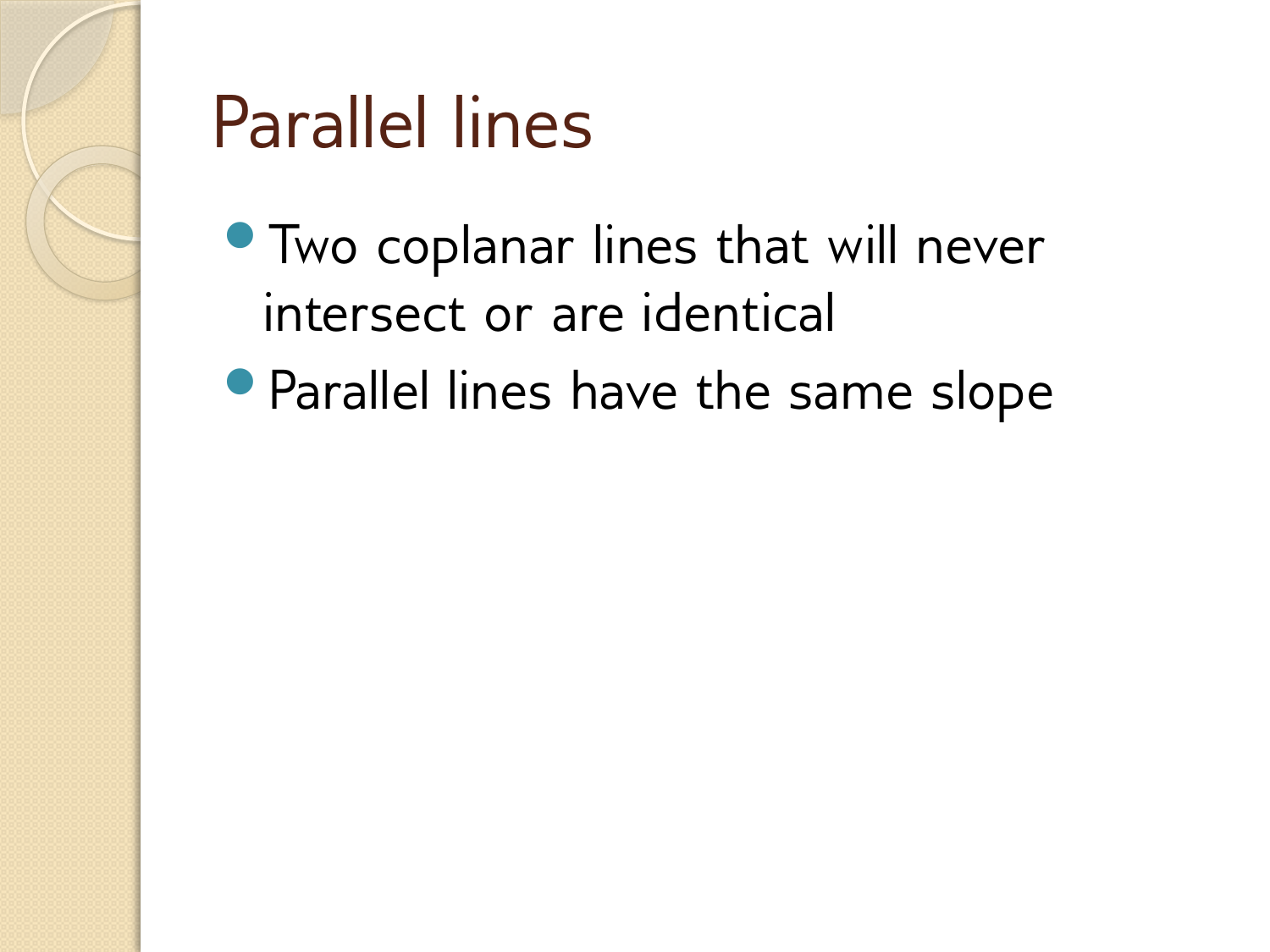

# Parallel lines
Two coplanar lines that will never intersect or are identical
Parallel lines have the same slope